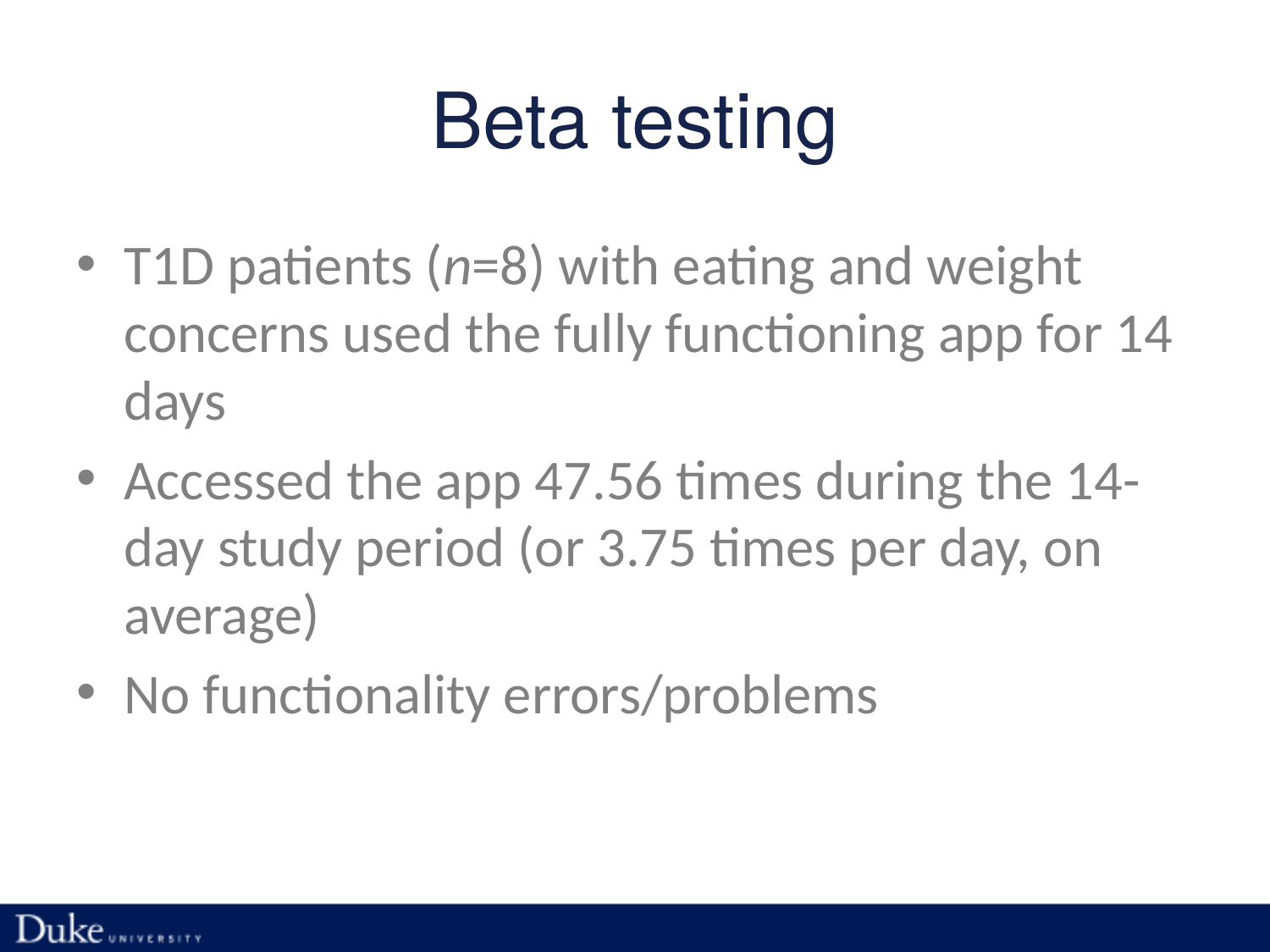

# Beta testing
T1D patients (n=8) with eating and weight concerns used the fully functioning app for 14 days
Accessed the app 47.56 times during the 14-day study period (or 3.75 times per day, on average)
No functionality errors/problems